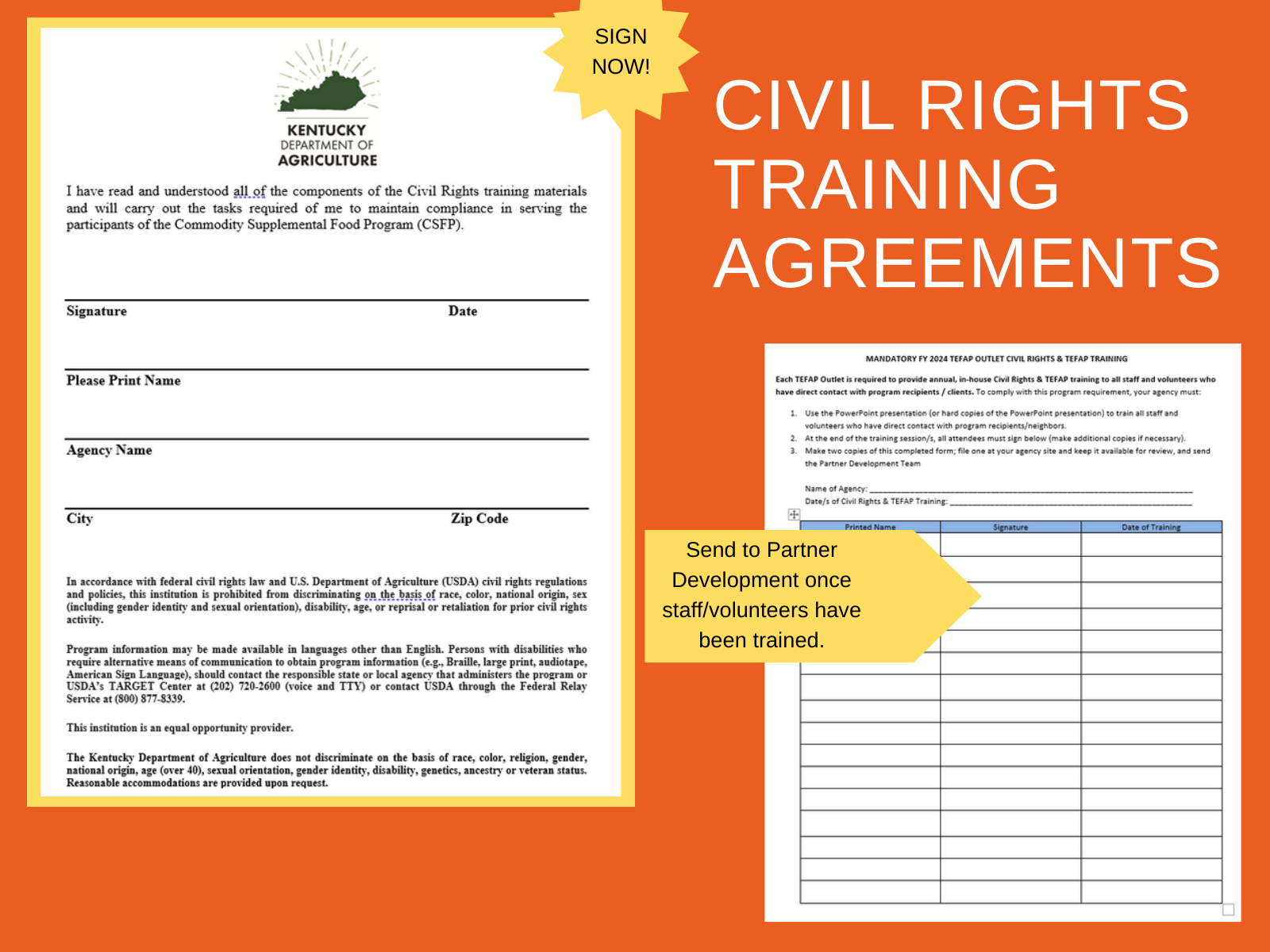

SIGN NOW!

CIVIL RIGHTS TRAINING AGREEMENTS

Send to Partner Development once staff/volunteers have been trained.